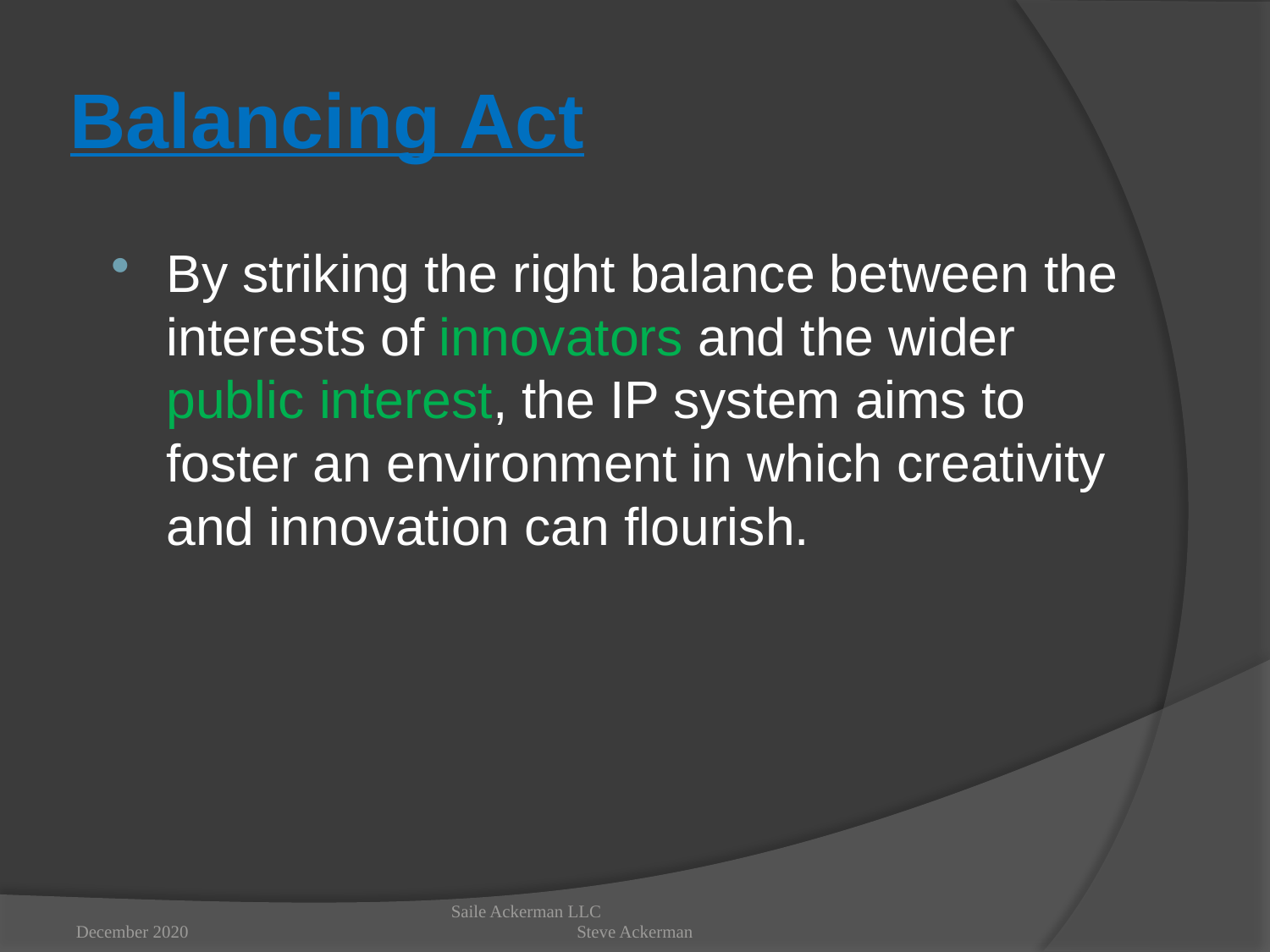

# Balancing Act
By striking the right balance between the interests of innovators and the wider public interest, the IP system aims to foster an environment in which creativity and innovation can flourish.
December 2020
Saile Ackerman LLC                                                  Steve Ackerman